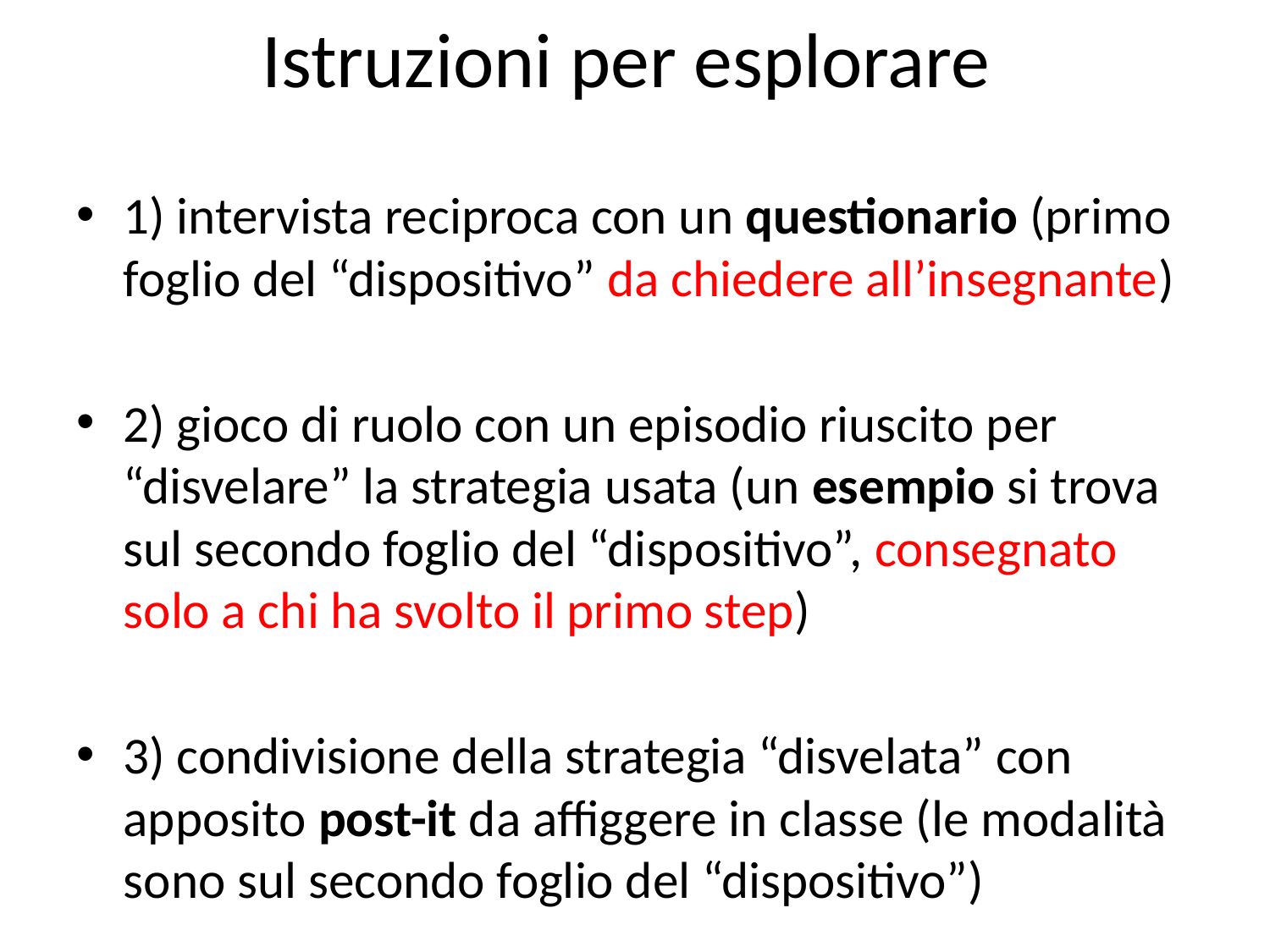

# Istruzioni per esplorare
1) intervista reciproca con un questionario (primo foglio del “dispositivo” da chiedere all’insegnante)

2) gioco di ruolo con un episodio riuscito per “disvelare” la strategia usata (un esempio si trova sul secondo foglio del “dispositivo”, consegnato solo a chi ha svolto il primo step)

3) condivisione della strategia “disvelata” con apposito post-it da affiggere in classe (le modalità sono sul secondo foglio del “dispositivo”)